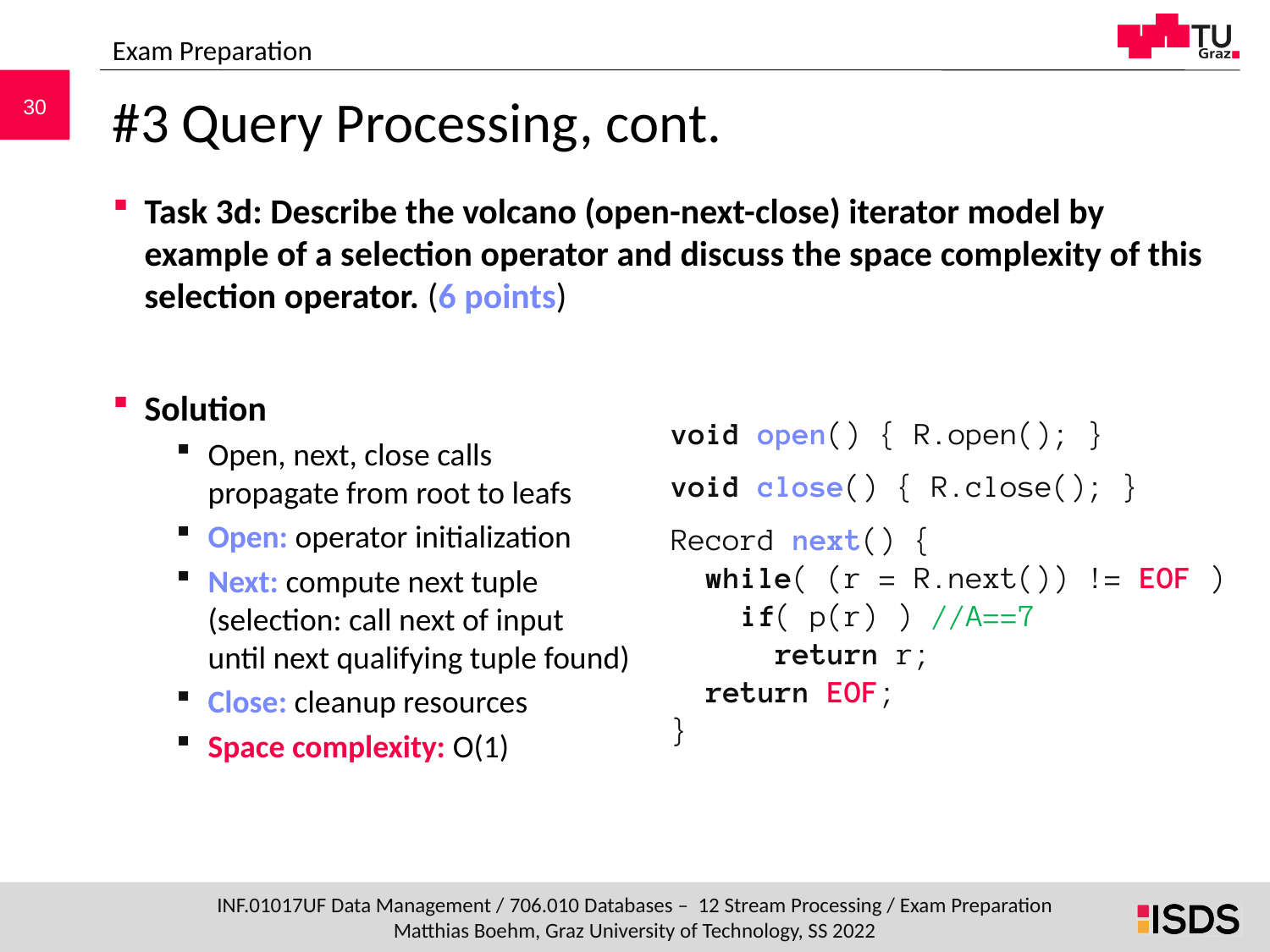

Exam Preparation

# #3 Query Processing, cont.
Task 3d: Describe the volcano (open-next-close) iterator model by example of a selection operator and discuss the space complexity of this selection operator. (6 points)

Solution
Open, next, close calls
propagate from root to leafs
Open: operator initialization
Next: compute next tuple
(selection: call next of input
until next qualifying tuple found)
Close: cleanup resources
Space complexity: O(1)
void open() { R.open(); }

void close() { R.close(); }

Record next() {
  while( (r = R.next()) != EOF )
    if( p(r) ) //A==7
      return r;
  return EOF;
}